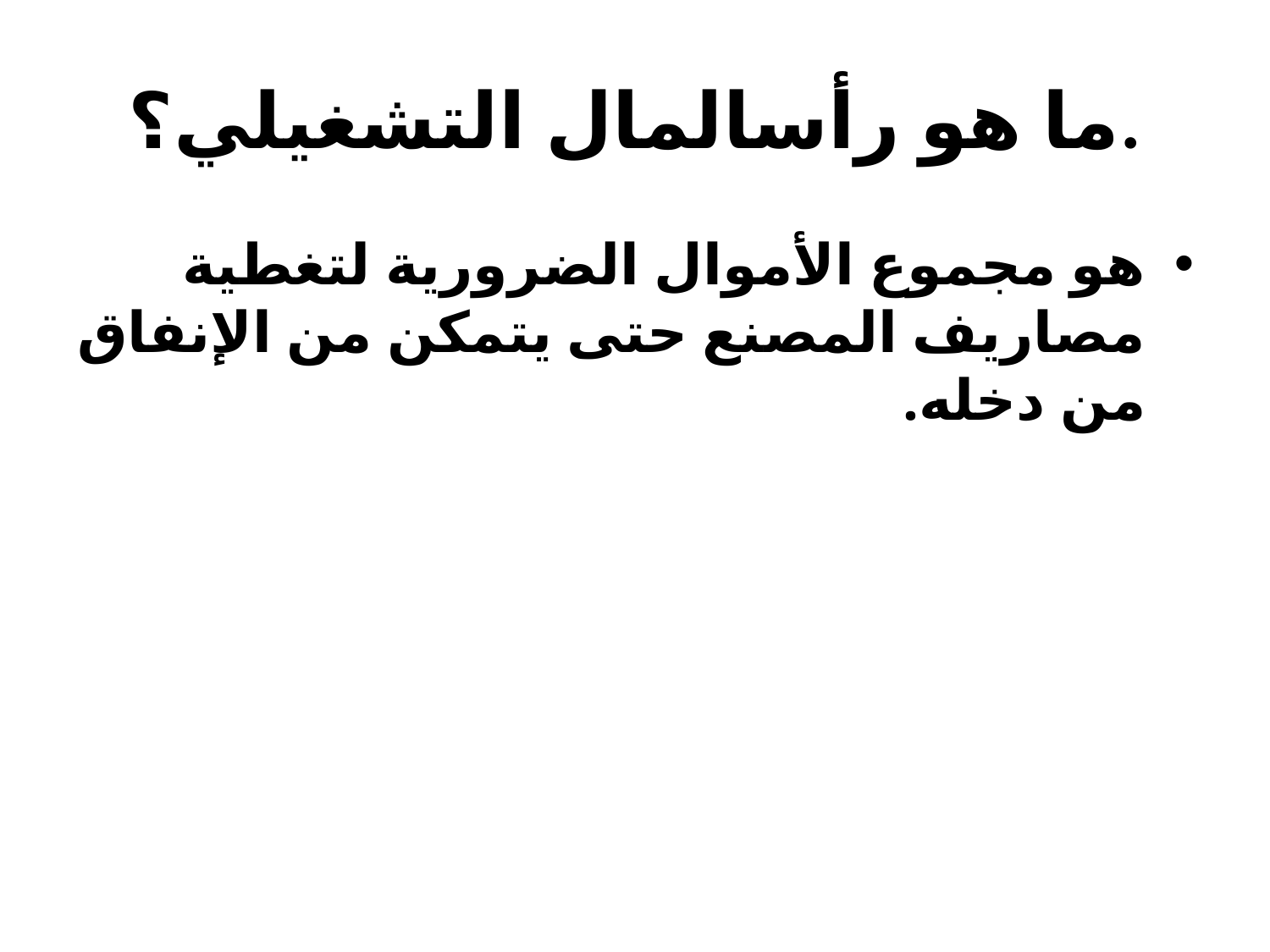

# ما هو رأسالمال التشغيلي؟.
هو مجموع الأموال الضرورية لتغطية مصاريف المصنع حتى يتمكن من الإنفاق من دخله.